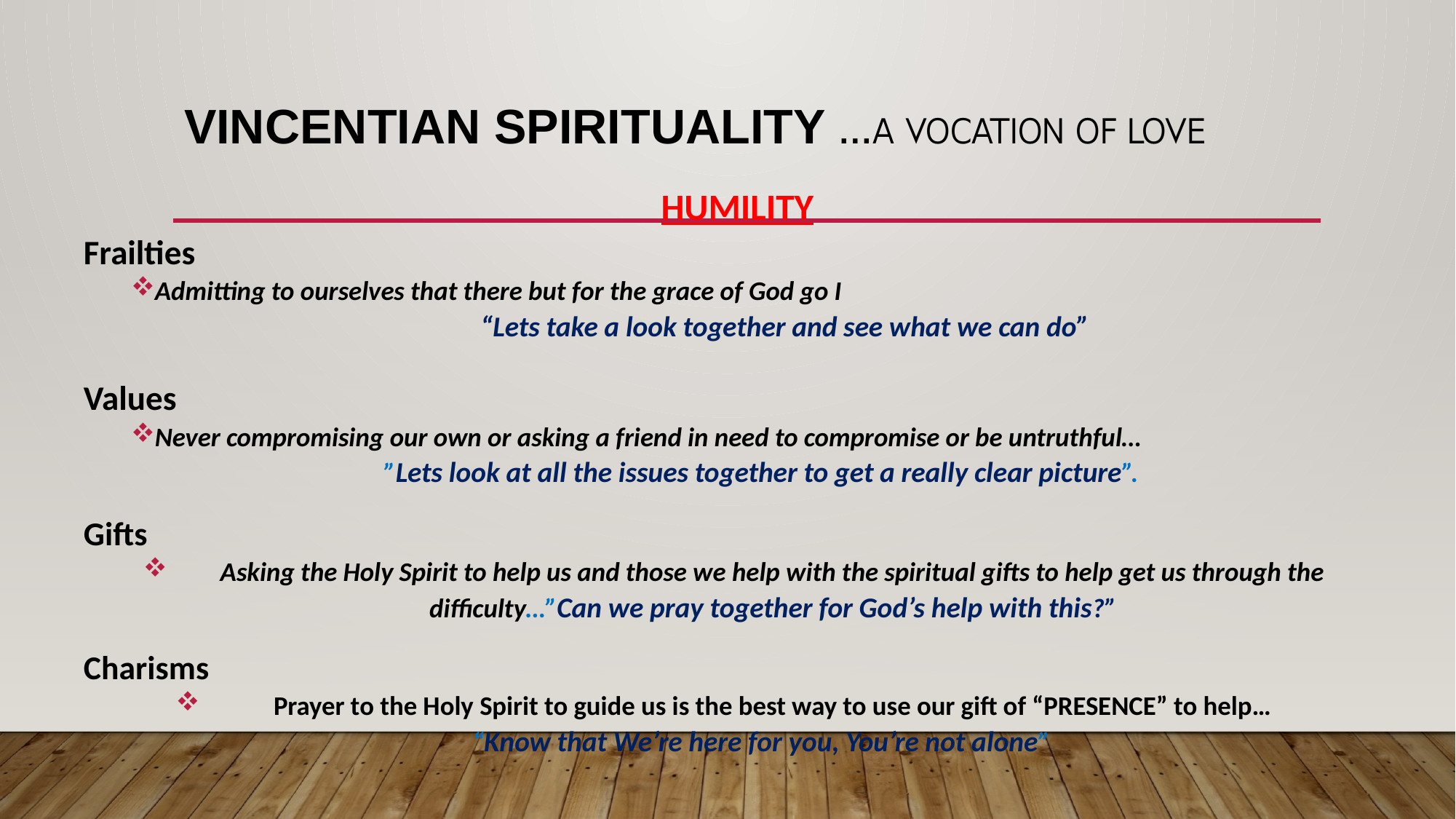

# VINCENTIAN SPIRITUALITY …A VOCATION OF LOVE

HUMILITY
Frailties
Admitting to ourselves that there but for the grace of God go I
“Lets take a look together and see what we can do”

Values
Never compromising our own or asking a friend in need to compromise or be untruthful…
”Lets look at all the issues together to get a really clear picture”.

Gifts
Asking the Holy Spirit to help us and those we help with the spiritual gifts to help get us through the difficulty…”Can we pray together for God’s help with this?”

Charisms
Prayer to the Holy Spirit to guide us is the best way to use our gift of “PRESENCE” to help…
“Know that We’re here for you, You’re not alone”